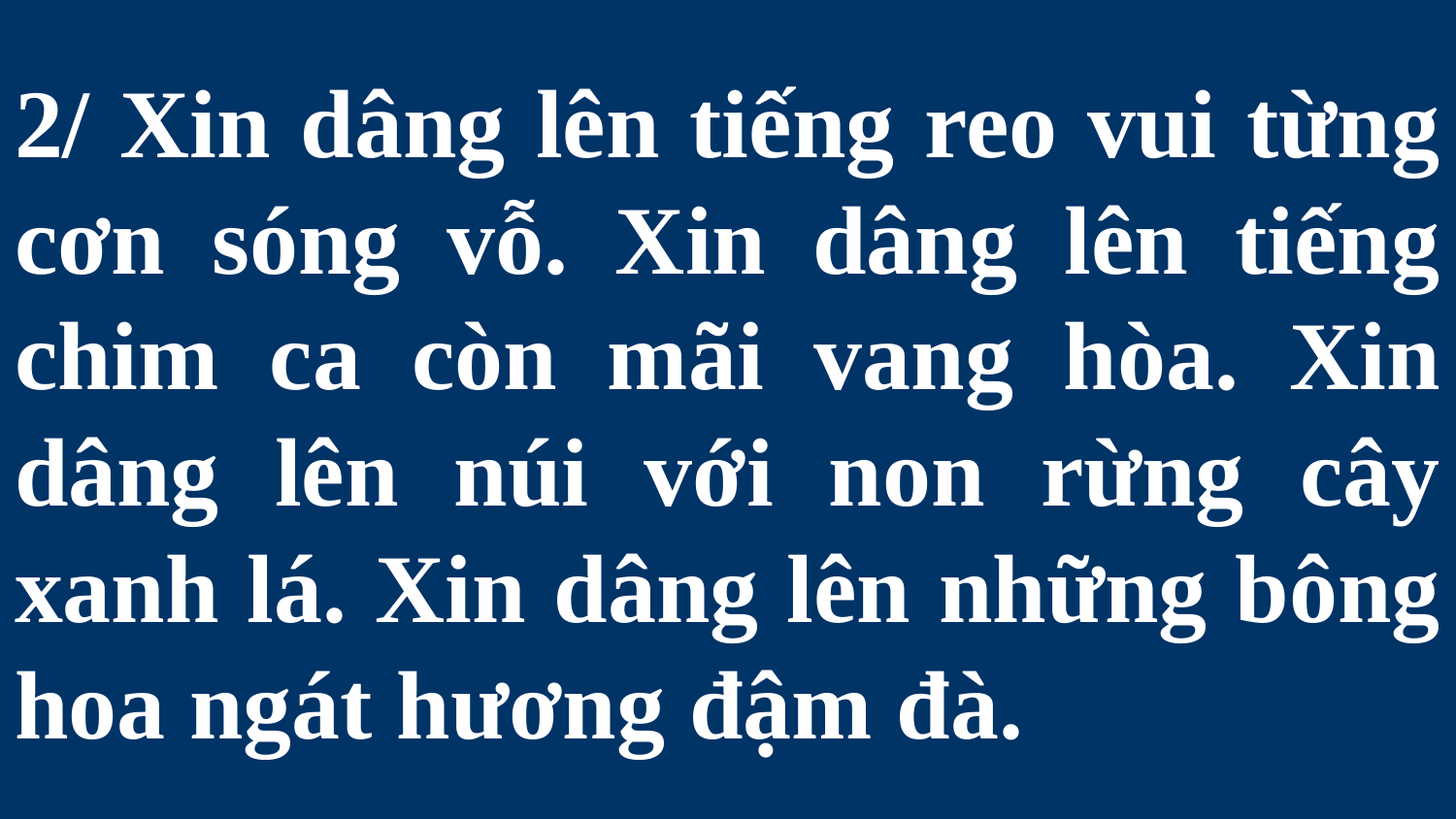

# 2/ Xin dâng lên tiếng reo vui từng cơn sóng vỗ. Xin dâng lên tiếng chim ca còn mãi vang hòa. Xin dâng lên núi với non rừng cây xanh lá. Xin dâng lên những bông hoa ngát hương đậm đà.